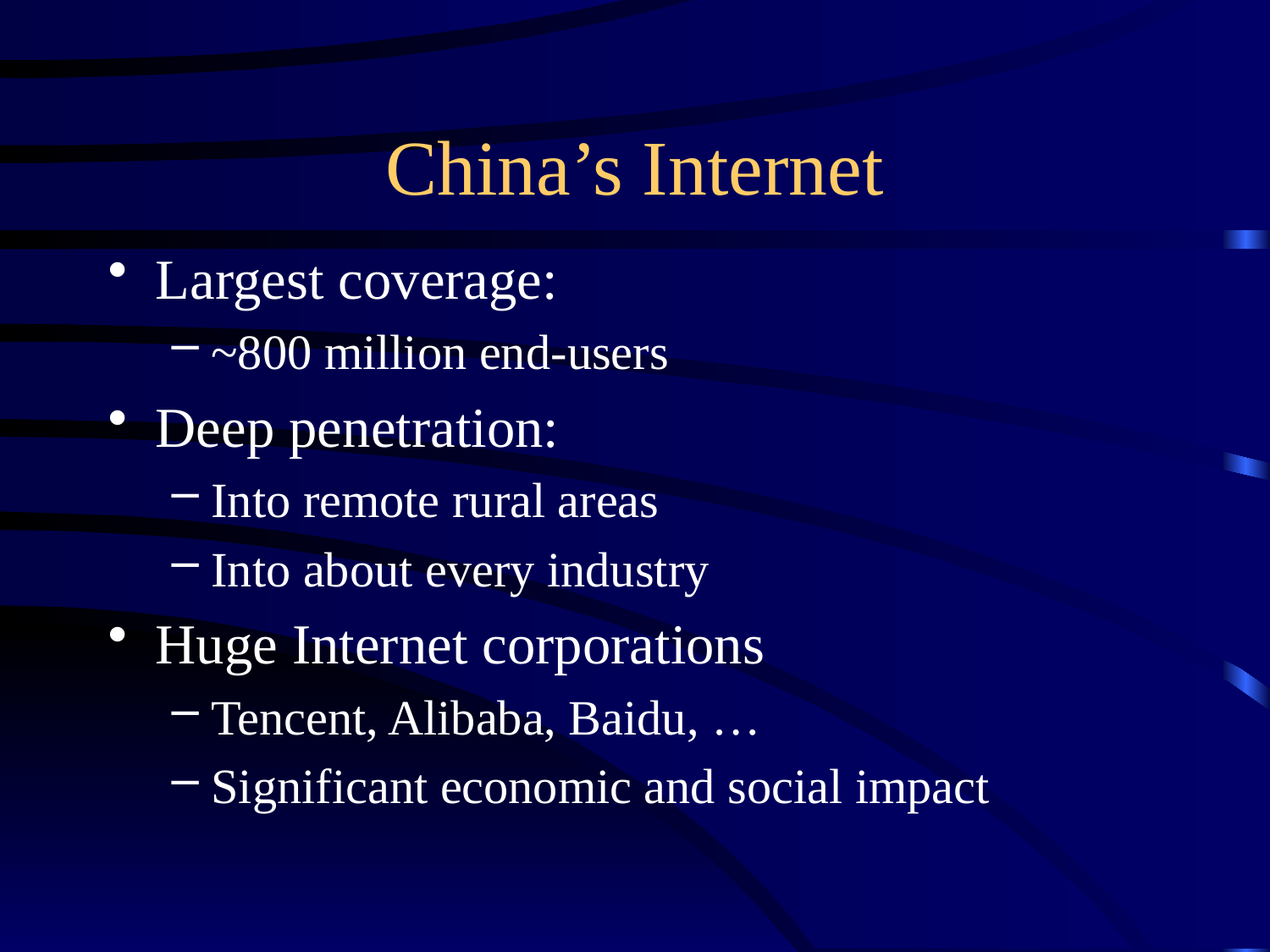

# China’s Internet
Largest coverage:
~800 million end-users
Deep penetration:
Into remote rural areas
Into about every industry
Huge Internet corporations
Tencent, Alibaba, Baidu, …
Significant economic and social impact